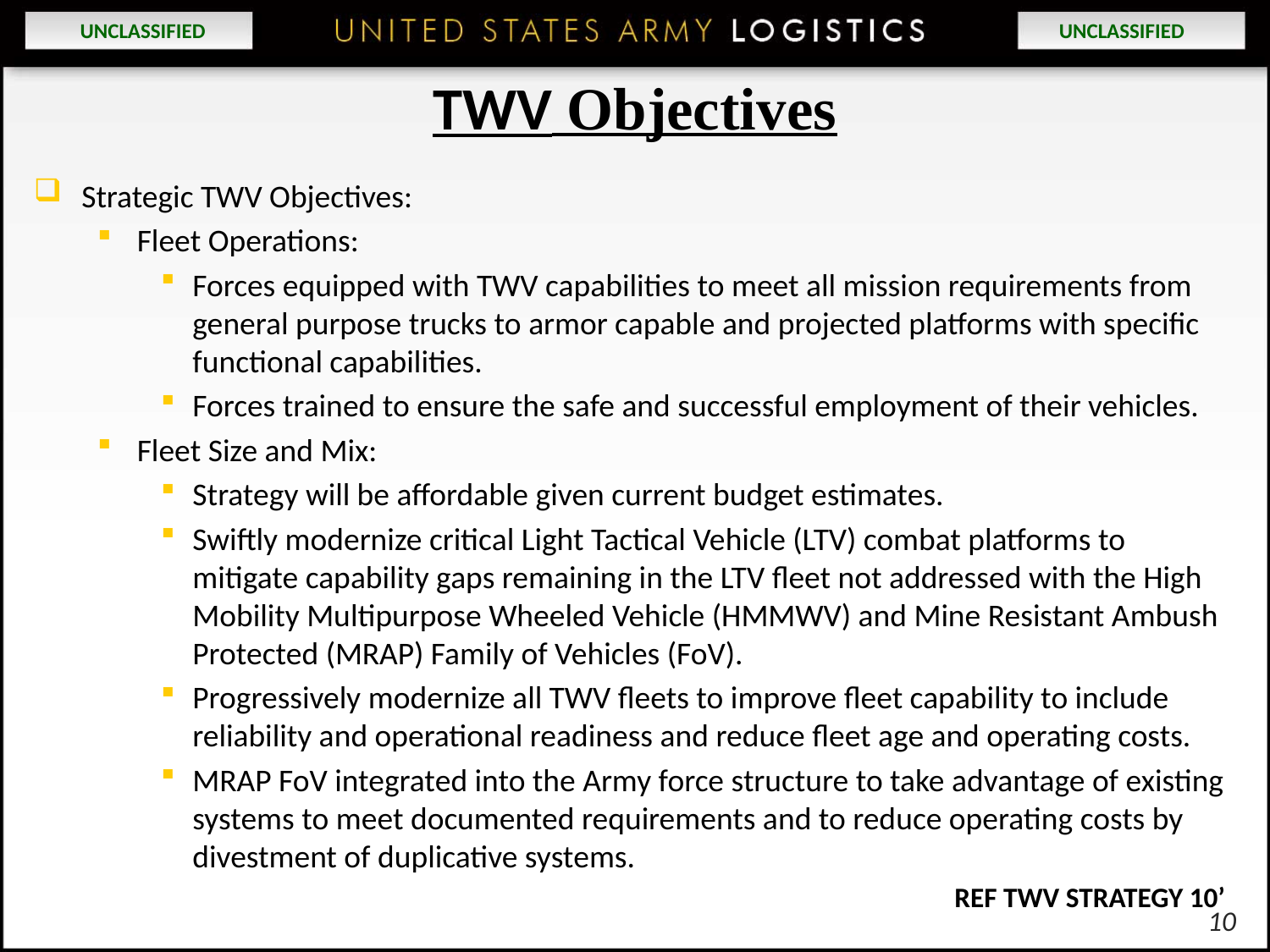

# TWV Objectives
Strategic TWV Objectives:
Fleet Operations:
Forces equipped with TWV capabilities to meet all mission requirements from general purpose trucks to armor capable and projected platforms with specific functional capabilities.
Forces trained to ensure the safe and successful employment of their vehicles.
Fleet Size and Mix:
Strategy will be affordable given current budget estimates.
Swiftly modernize critical Light Tactical Vehicle (LTV) combat platforms to mitigate capability gaps remaining in the LTV fleet not addressed with the High Mobility Multipurpose Wheeled Vehicle (HMMWV) and Mine Resistant Ambush Protected (MRAP) Family of Vehicles (FoV).
Progressively modernize all TWV fleets to improve fleet capability to include reliability and operational readiness and reduce fleet age and operating costs.
MRAP FoV integrated into the Army force structure to take advantage of existing systems to meet documented requirements and to reduce operating costs by divestment of duplicative systems.
							REF TWV STRATEGY 10’
10